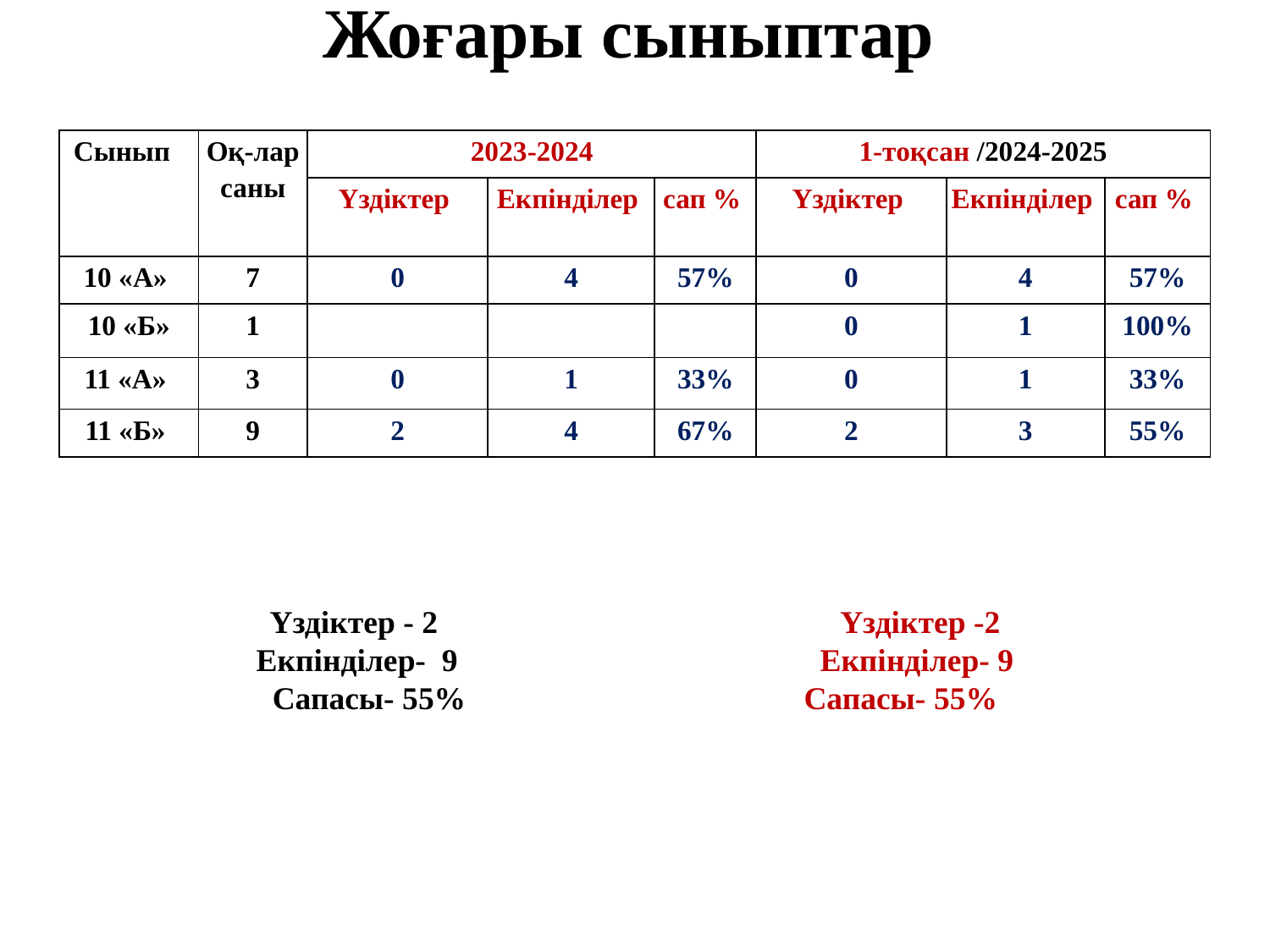

Жоғары сыныптар
| Сынып | Оқ-лар саны | 2023-2024 |  |  | 1-тоқсан /2024-2025 |  |  |
| --- | --- | --- | --- | --- | --- | --- | --- |
|  |  | Үздіктер | Екпінділер | сап % | Үздіктер | Екпінділер | сап % |
| 10 «А» | 7 | 0 | 4 | 57% | 0 | 4 | 57% |
| 10 «Б» | 1 |  |  |  | 0 | 1 | 100% |
| 11 «А» | 3 | 0 | 1 | 33% | 0 | 1 | 33% |
| 11 «Б» | 9 | 2 | 4 | 67% | 2 | 3 | 55% |
Үздіктер - 2                                                  Үздіктер -2
Екпінділер-  9                                             Екпінділер- 9
Сапасы- 55%                                          Сапасы- 55%